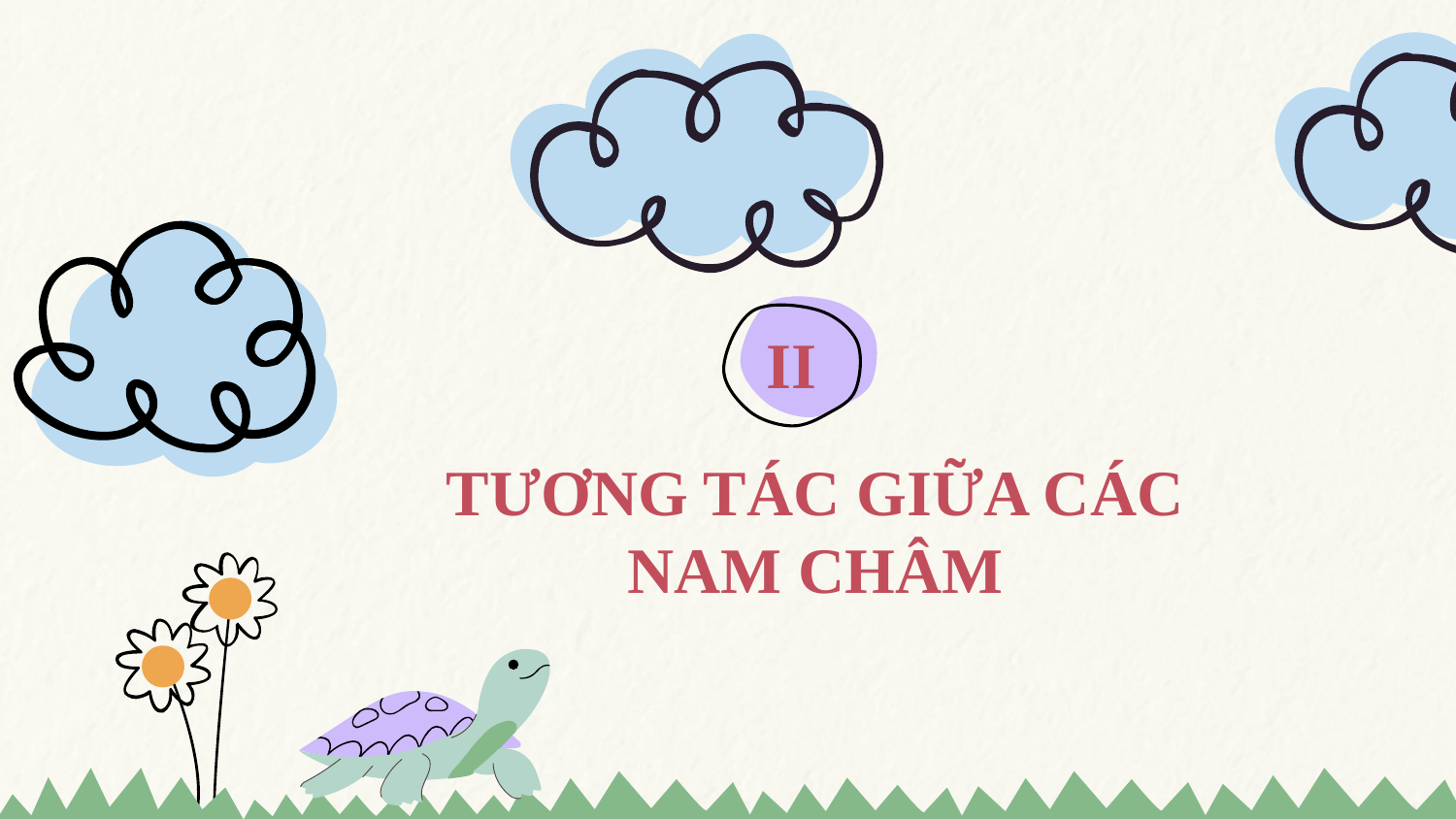

II
TƯƠNG TÁC GIỮA CÁC NAM CHÂM